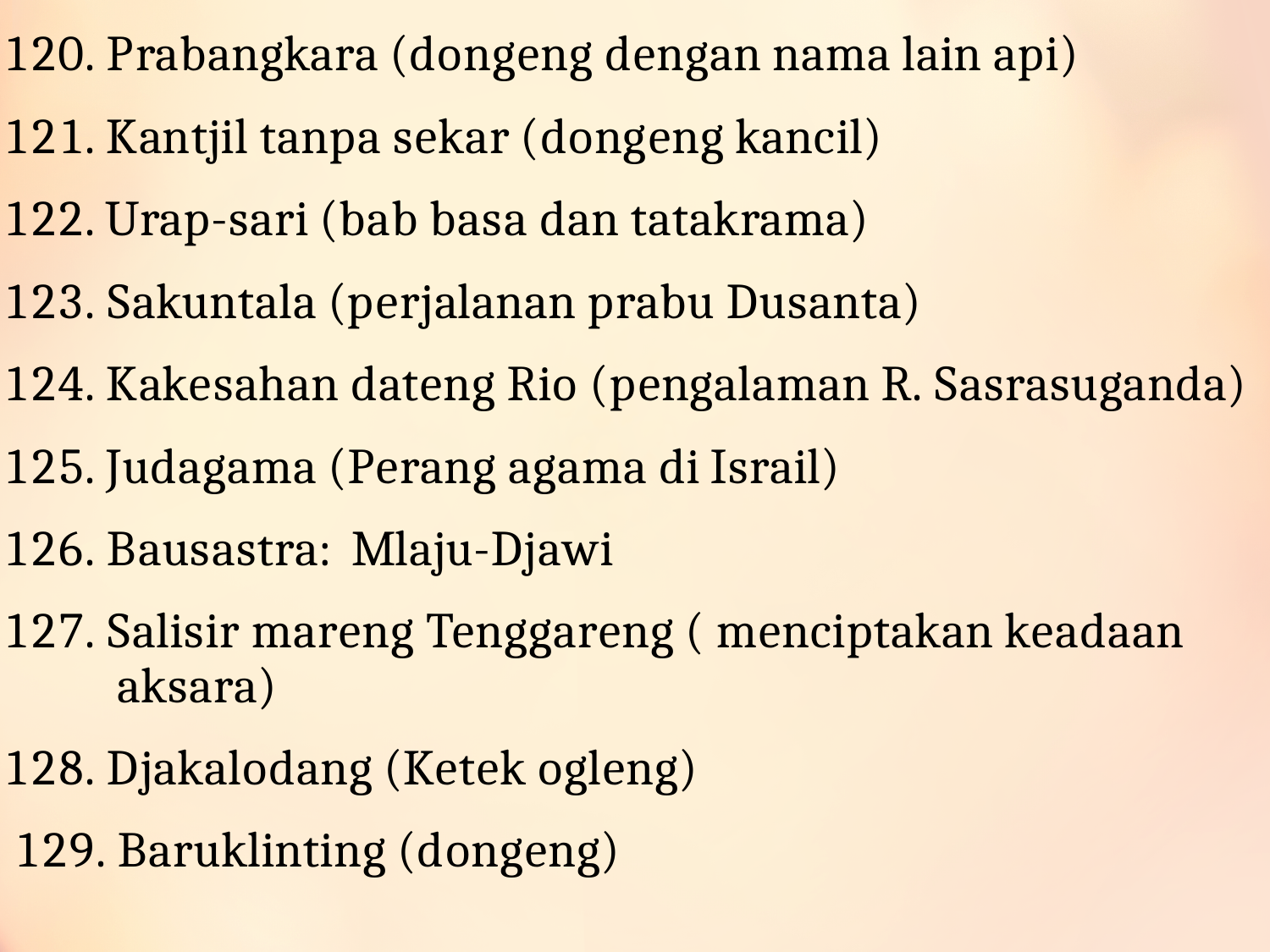

120. Prabangkara (dongeng dengan nama lain api)
121. Kantjil tanpa sekar (dongeng kancil)
122. Urap-sari (bab basa dan tatakrama)
123. Sakuntala (perjalanan prabu Dusanta)
124. Kakesahan dateng Rio (pengalaman R. Sasrasuganda)
125. Judagama (Perang agama di Israil)
126. Bausastra:  Mlaju-Djawi
127. Salisir mareng Tenggareng ( menciptakan keadaan aksara)
128. Djakalodang (Ketek ogleng)
 129. Baruklinting (dongeng)